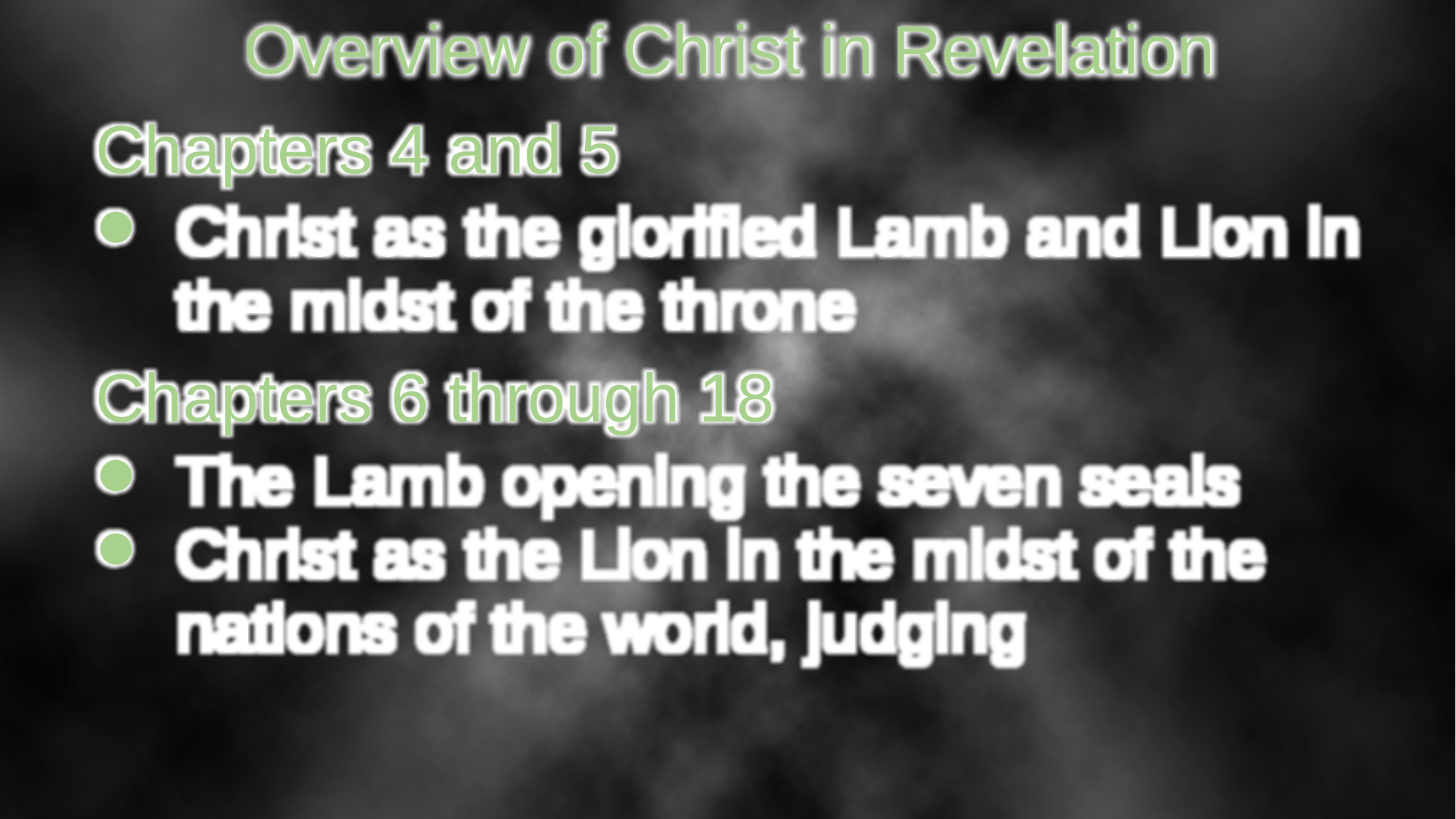

Overview of Christ in Revelation
Chapters 4 and 5
Christ as the glorified Lamb and Lion in the midst of the throne
Chapters 6 through 18
The Lamb opening the seven seals
Christ as the Lion in the midst of the nations of the world, judging